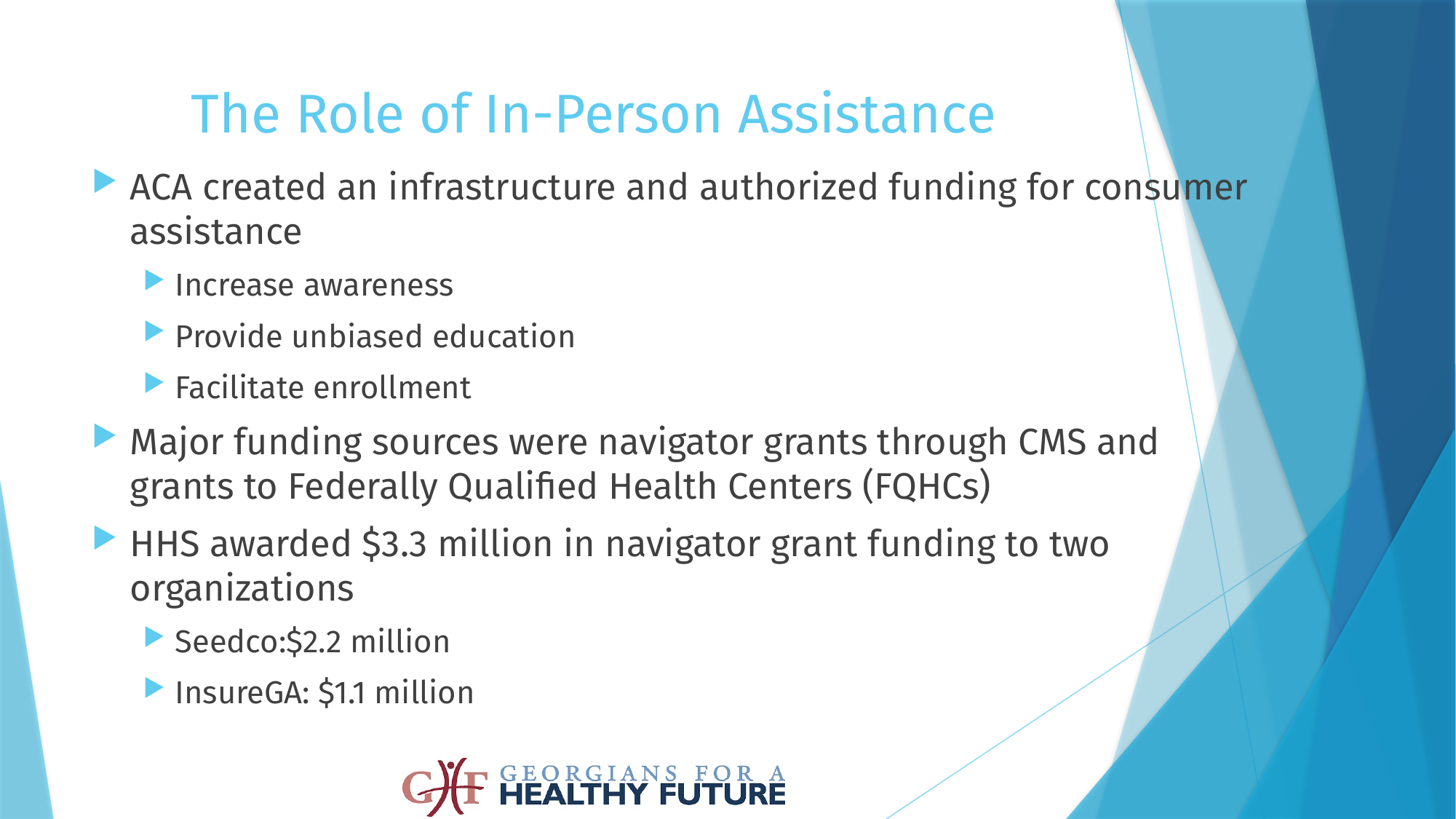

# The Role of In-Person Assistance
ACA created an infrastructure and authorized funding for consumer assistance
Increase awareness
Provide unbiased education
Facilitate enrollment
Major funding sources were navigator grants through CMS and grants to Federally Qualified Health Centers (FQHCs)
HHS awarded $3.3 million in navigator grant funding to two organizations
Seedco:$2.2 million
InsureGA: $1.1 million